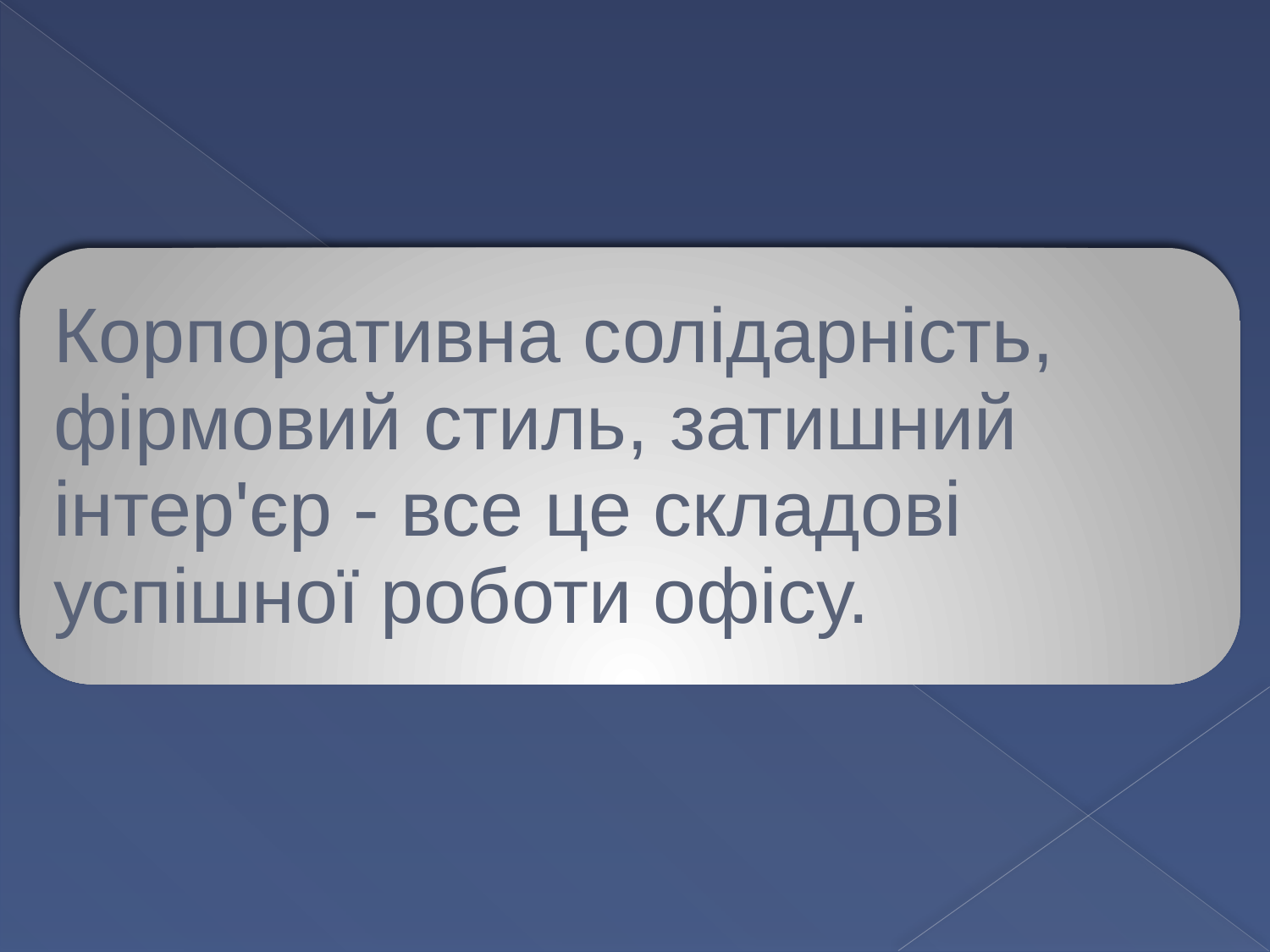

Корпоративна солідарність, фірмовий стиль, затишний інтер'єр - все це складові успішної роботи офісу.